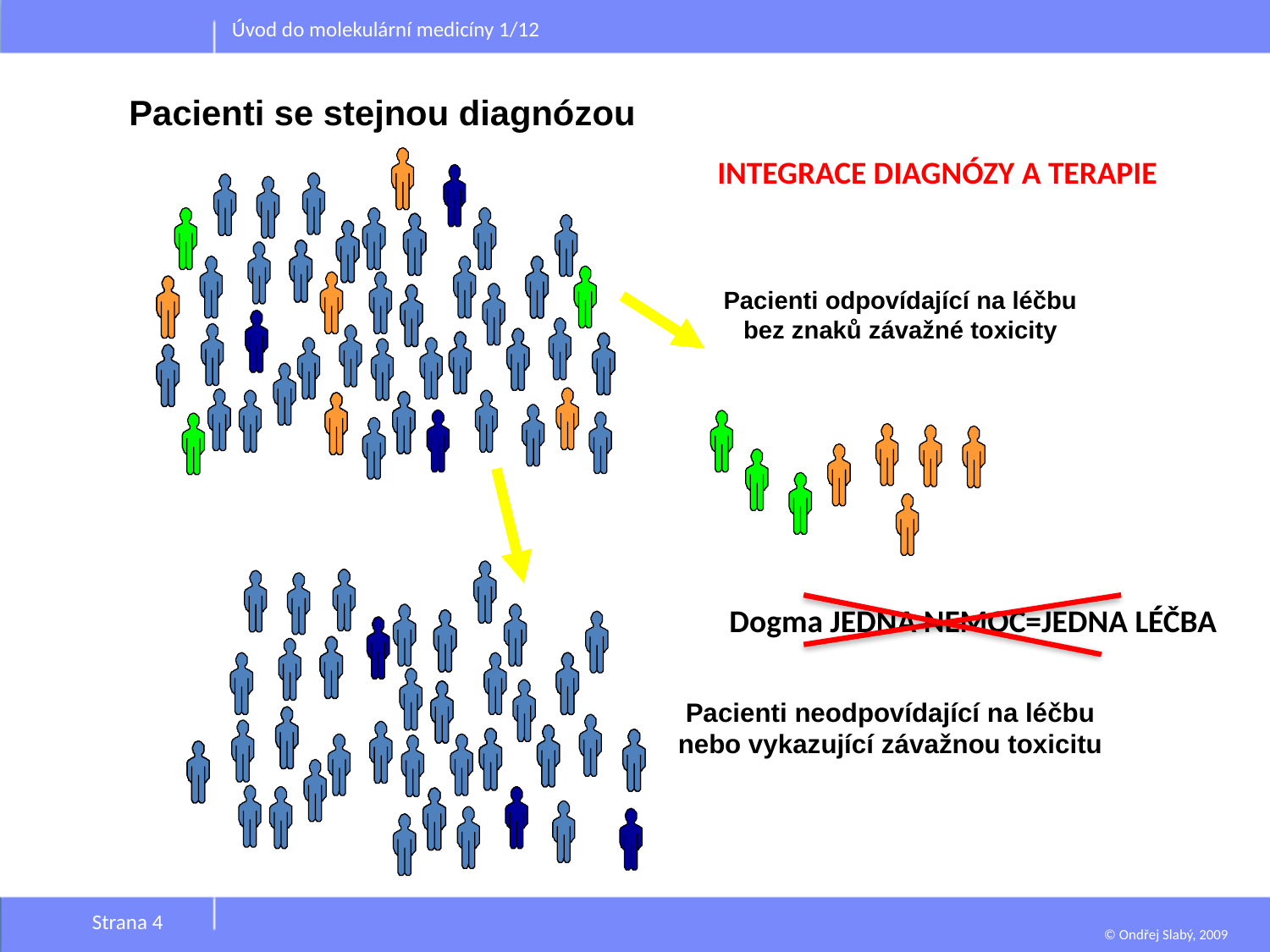

Úvod do molekulární medicíny 1/12
Pacienti se stejnou diagnózou
INTEGRACE DIAGNÓZY A TERAPIE

Pacienti odpovídající na léčbu
bez znaků závažné toxicity

Dogma JEDNA NEMOC=JEDNA LÉČBA

Pacienti neodpovídající na léčbu
nebo vykazující závažnou toxicitu

Strana 4
© Ondřej Slabý, 2009